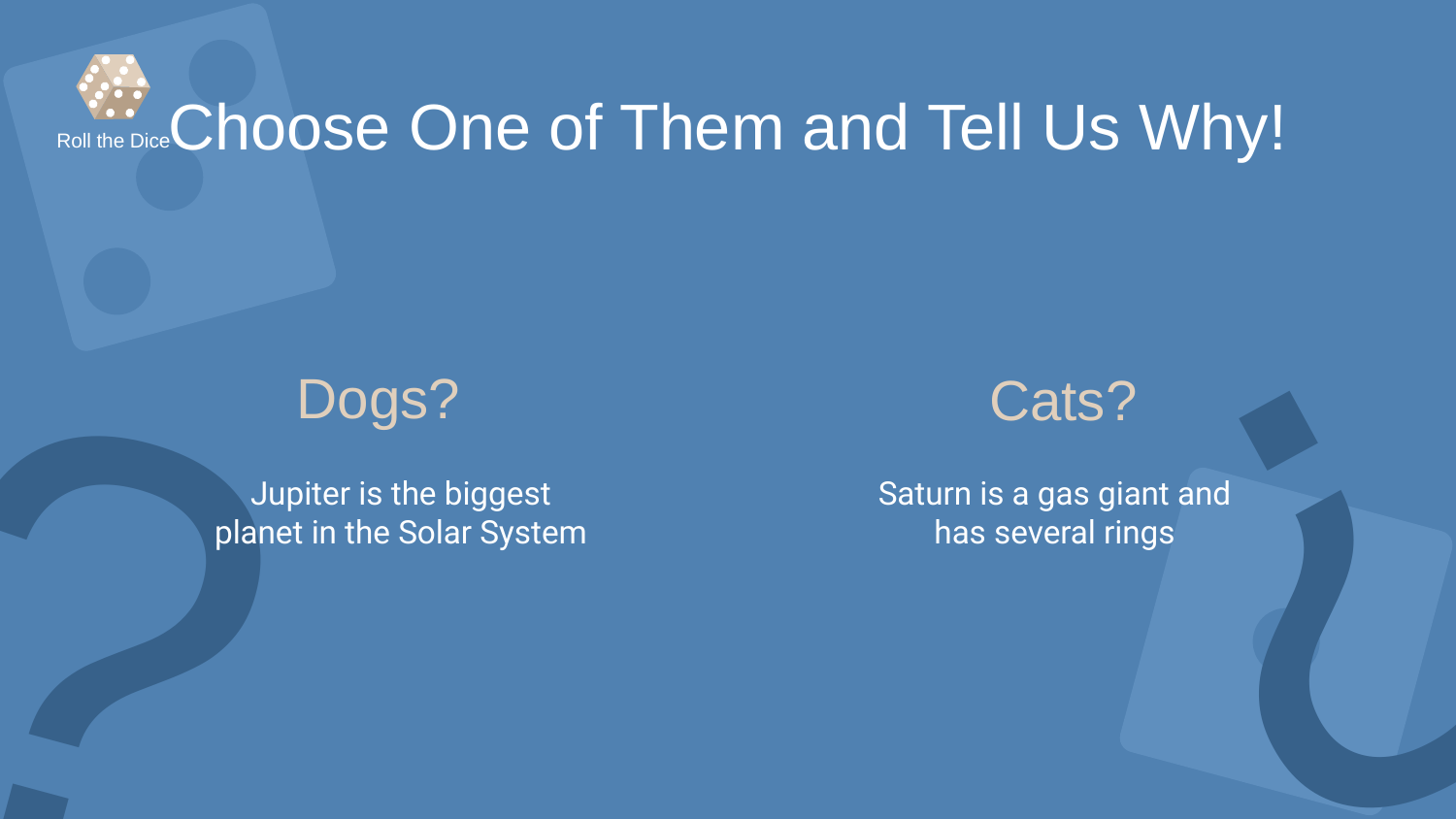

# Choose One of Them and Tell Us Why!
Roll the Dice
Cats?
Dogs?
Jupiter is the biggest planet in the Solar System

Saturn is a gas giant and has several rings